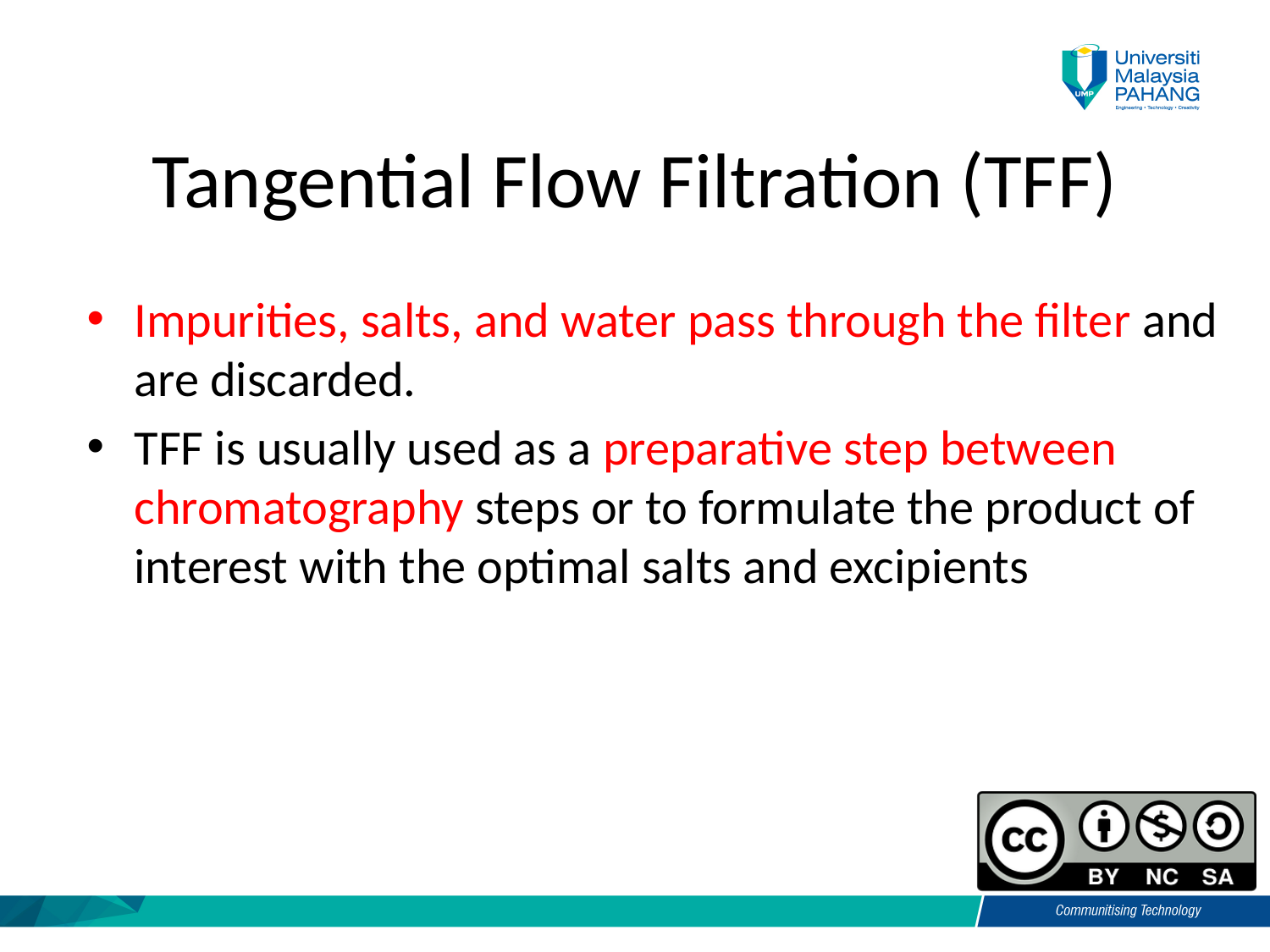

# Tangential Flow Filtration (TFF)
Impurities, salts, and water pass through the filter and are discarded.
TFF is usually used as a preparative step between chromatography steps or to formulate the product of interest with the optimal salts and excipients